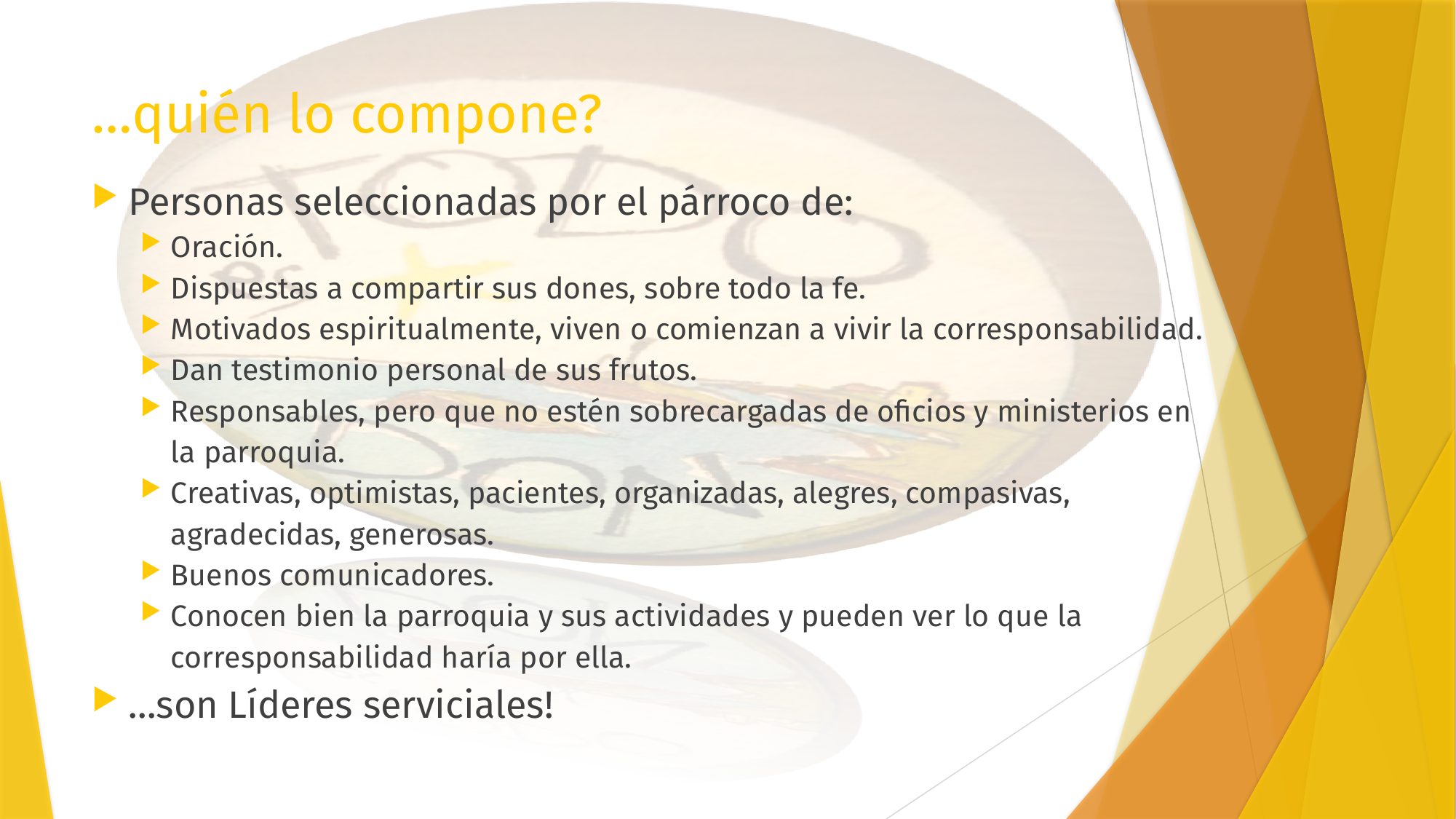

# …quién lo compone?
Personas seleccionadas por el párroco de:
Oración.
Dispuestas a compartir sus dones, sobre todo la fe.
Motivados espiritualmente, viven o comienzan a vivir la corresponsabilidad.
Dan testimonio personal de sus frutos.
Responsables, pero que no estén sobrecargadas de oficios y ministerios en la parroquia.
Creativas, optimistas, pacientes, organizadas, alegres, compasivas, agradecidas, generosas.
Buenos comunicadores.
Conocen bien la parroquia y sus actividades y pueden ver lo que la corresponsabilidad haría por ella.
…son Líderes serviciales!